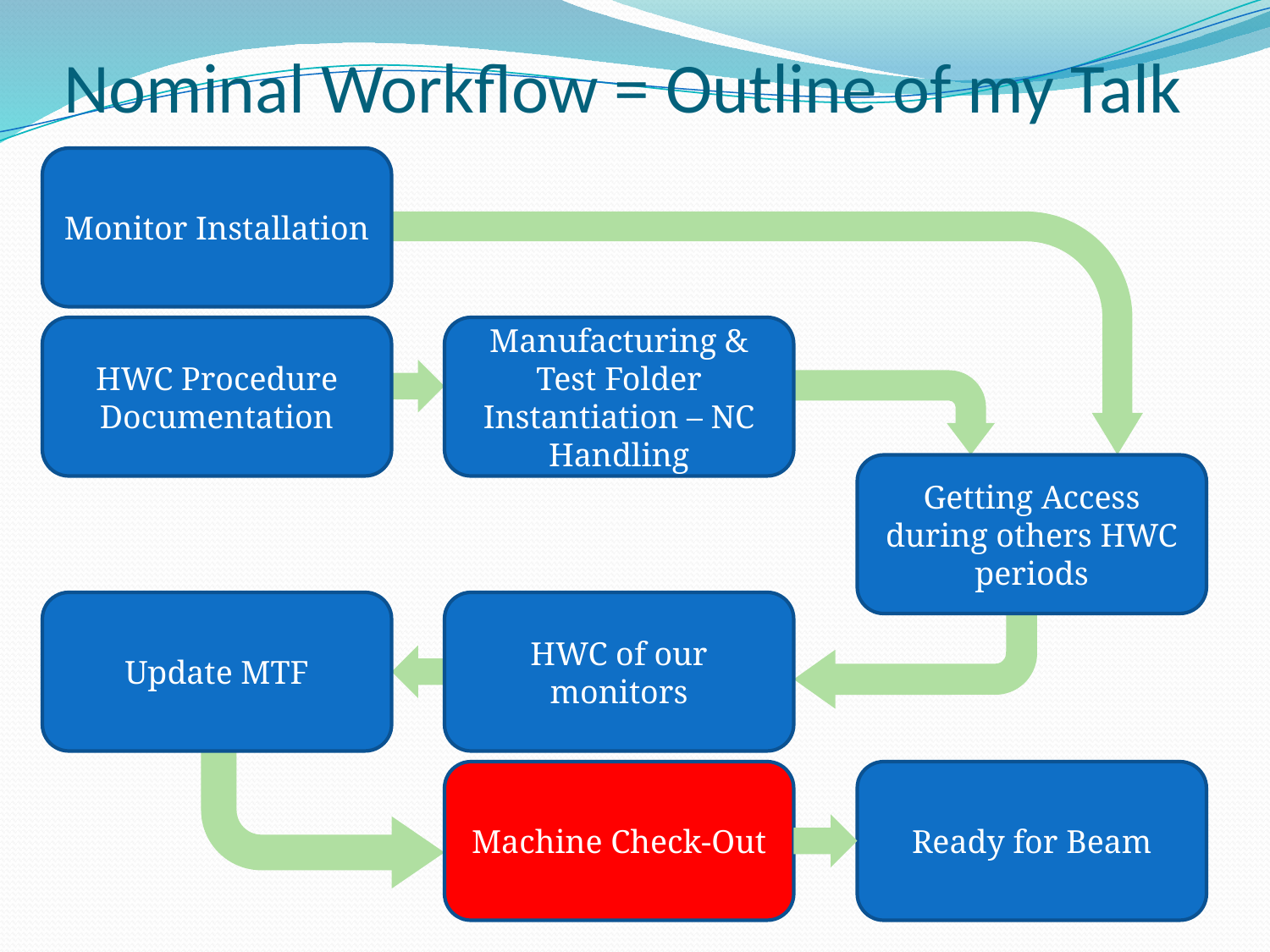

# Nominal Workflow = Outline of my Talk

Monitor Installation

HWC Procedure Documentation
Manufacturing & Test Folder Instantiation – NC Handling

Getting Access during others HWC periods
Update MTF
HWC of our monitors

Machine Check-Out
Ready for Beam